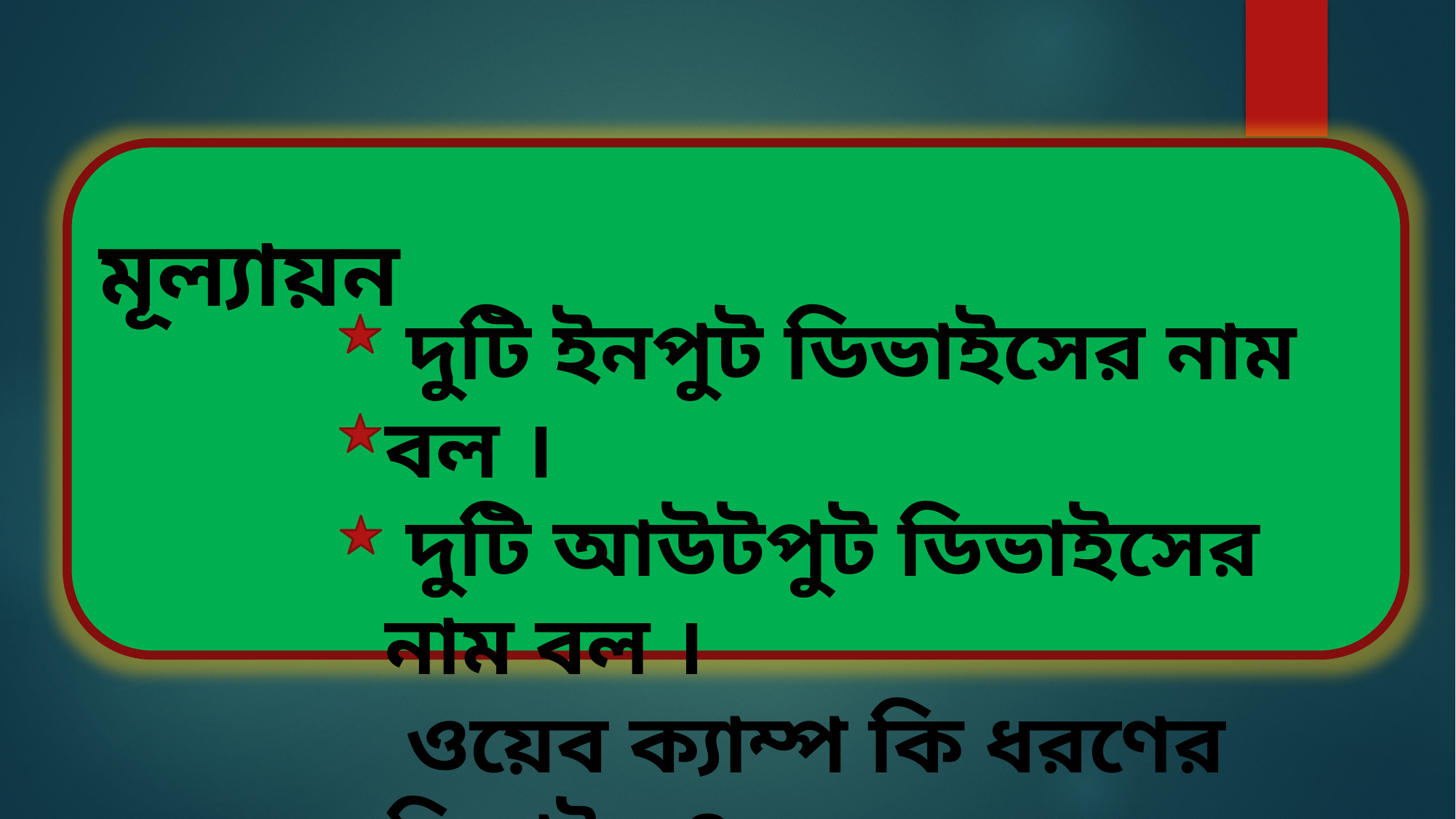

মূল্যায়ন
 দুটি ইনপুট ডিভাইসের নাম বল ।
 দুটি আউটপুট ডিভাইসের নাম বল ।
 ওয়েব ক্যাম্প কি ধরণের ডিভাইস ?